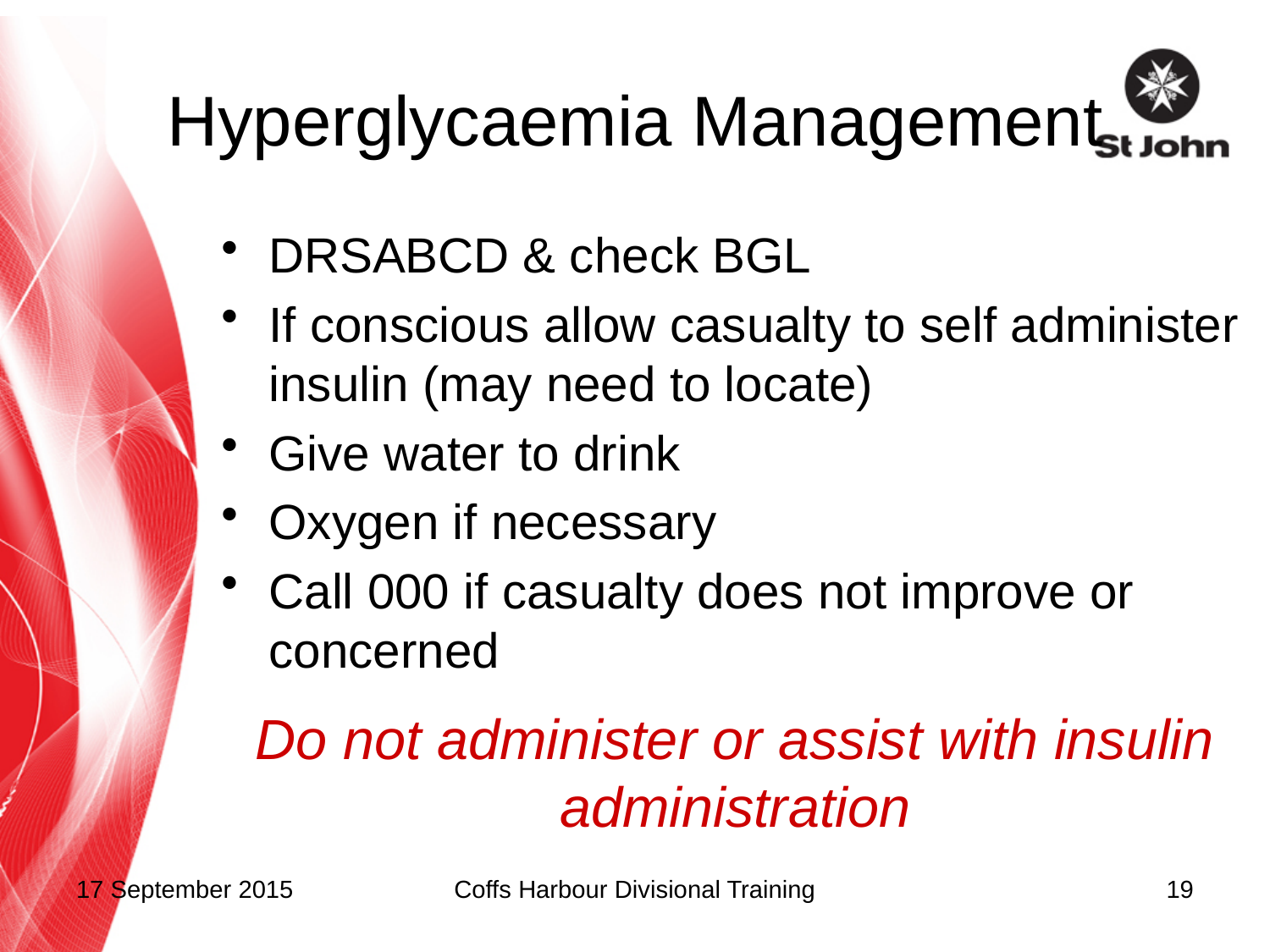

# Hyperglycaemia Management
DRSABCD & check BGL
If conscious allow casualty to self administer insulin (may need to locate)
Give water to drink
Oxygen if necessary
Call 000 if casualty does not improve or concerned

Do not administer or assist with insulin administration
17 September 2015
Coffs Harbour Divisional Training
19